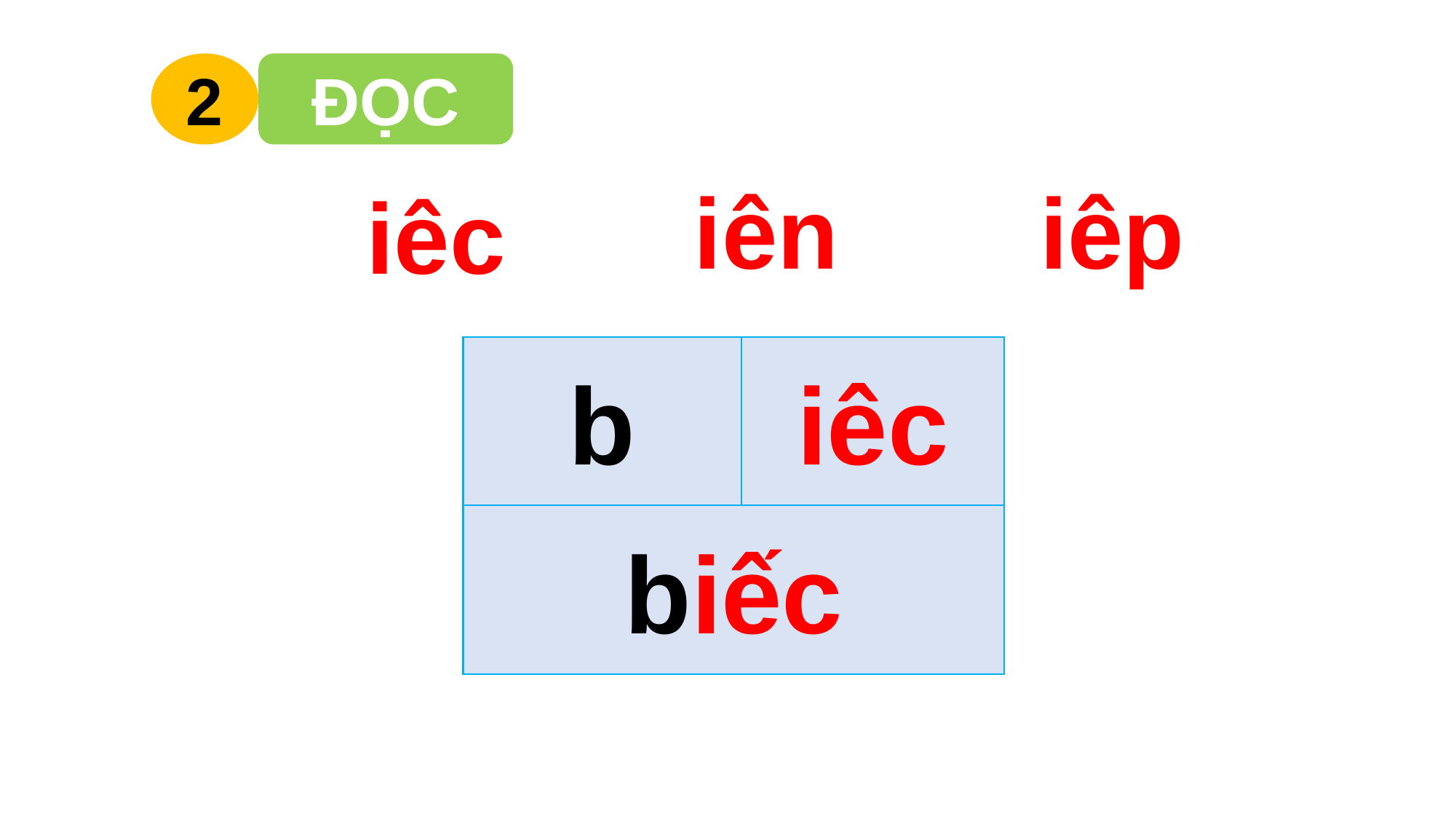

2
ĐỌC
iên
iêp
iêc
b
iêc
biếc